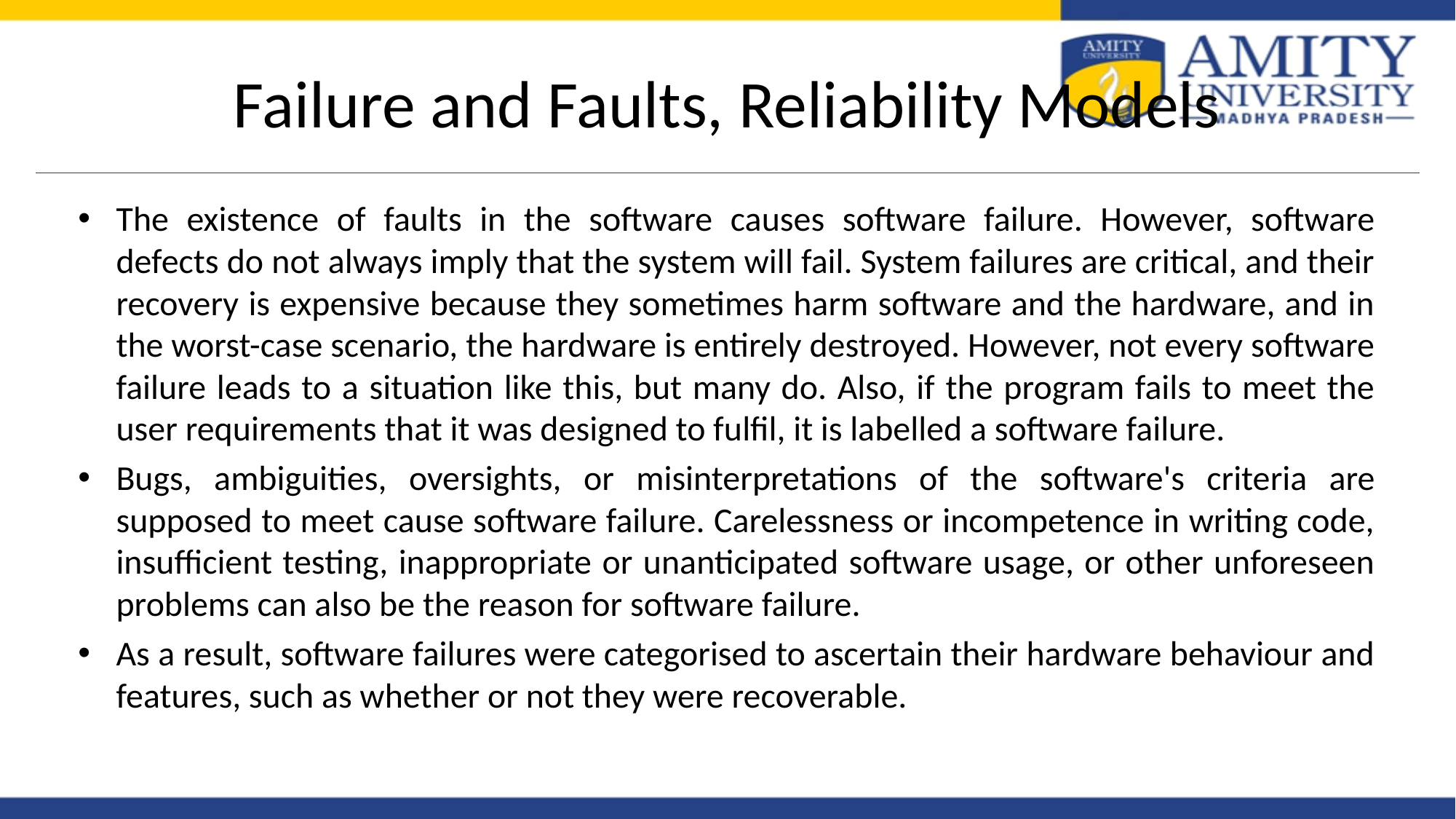

# Failure and Faults, Reliability Models
The existence of faults in the software causes software failure. However, software defects do not always imply that the system will fail. System failures are critical, and their recovery is expensive because they sometimes harm software and the hardware, and in the worst-case scenario, the hardware is entirely destroyed. However, not every software failure leads to a situation like this, but many do. Also, if the program fails to meet the user requirements that it was designed to fulfil, it is labelled a software failure.
Bugs, ambiguities, oversights, or misinterpretations of the software's criteria are supposed to meet cause software failure. Carelessness or incompetence in writing code, insufficient testing, inappropriate or unanticipated software usage, or other unforeseen problems can also be the reason for software failure.
As a result, software failures were categorised to ascertain their hardware behaviour and features, such as whether or not they were recoverable.